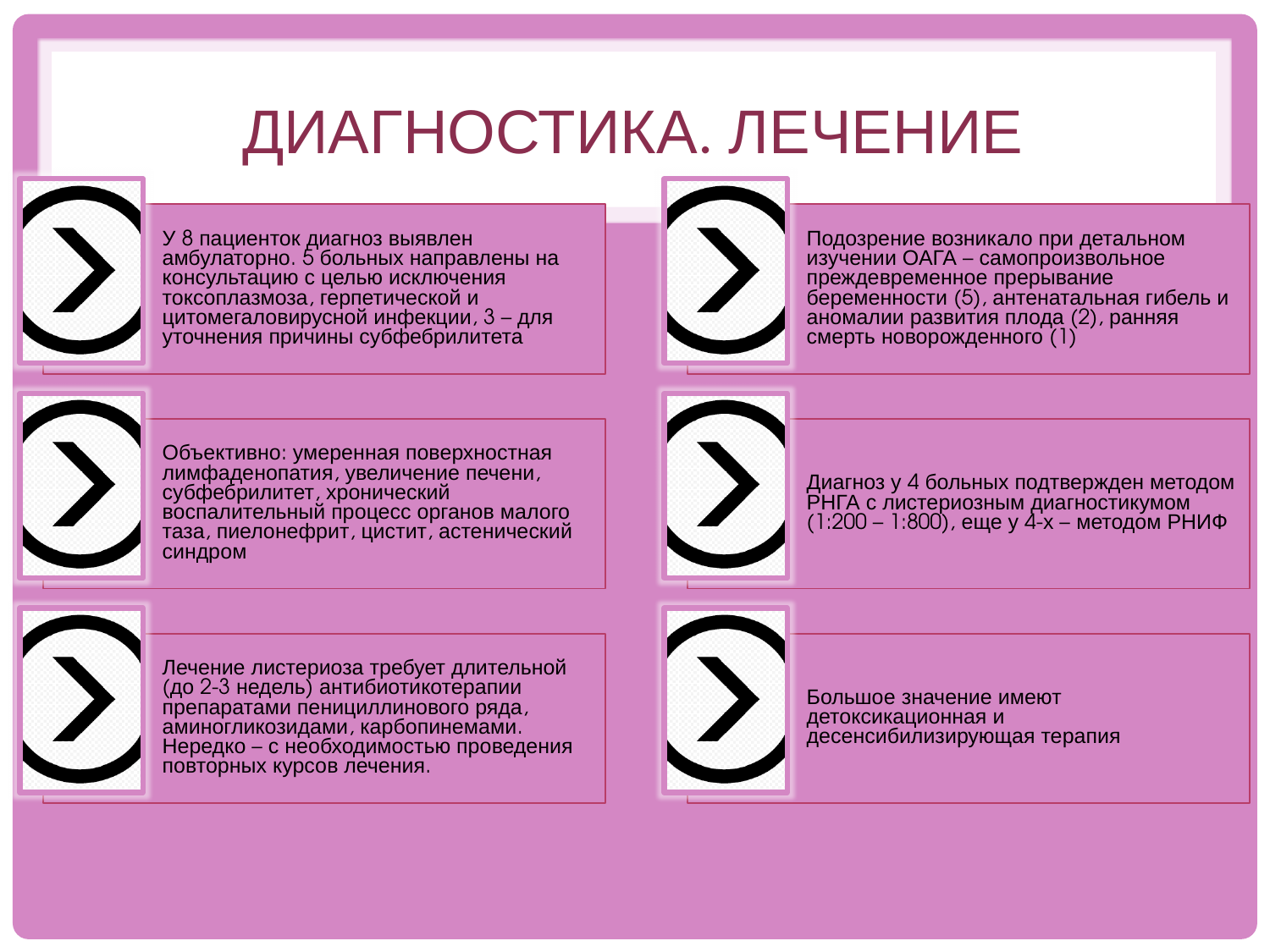

# Диагностика. лечение
У 8 пациенток диагноз выявлен амбулаторно. 5 больных направлены на консультацию с целью исключения токсоплазмоза, герпетической и цитомегаловирусной инфекции, 3 – для уточнения причины субфебрилитета
Подозрение возникало при детальном изучении ОАГА – самопроизвольное преждевременное прерывание беременности (5), антенатальная гибель и аномалии развития плода (2), ранняя смерть новорожденного (1)
Объективно: умеренная поверхностная лимфаденопатия, увеличение печени, субфебрилитет, хронический воспалительный процесс органов малого таза, пиелонефрит, цистит, астенический синдром
Диагноз у 4 больных подтвержден методом РНГА с листериозным диагностикумом (1:200 – 1:800), еще у 4-х – методом РНИФ
Лечение листериоза требует длительной (до 2-3 недель) антибиотикотерапии препаратами пенициллинового ряда, аминогликозидами, карбопинемами. Нередко – с необходимостью проведения повторных курсов лечения.
Большое значение имеют детоксикационная и десенсибилизирующая терапия